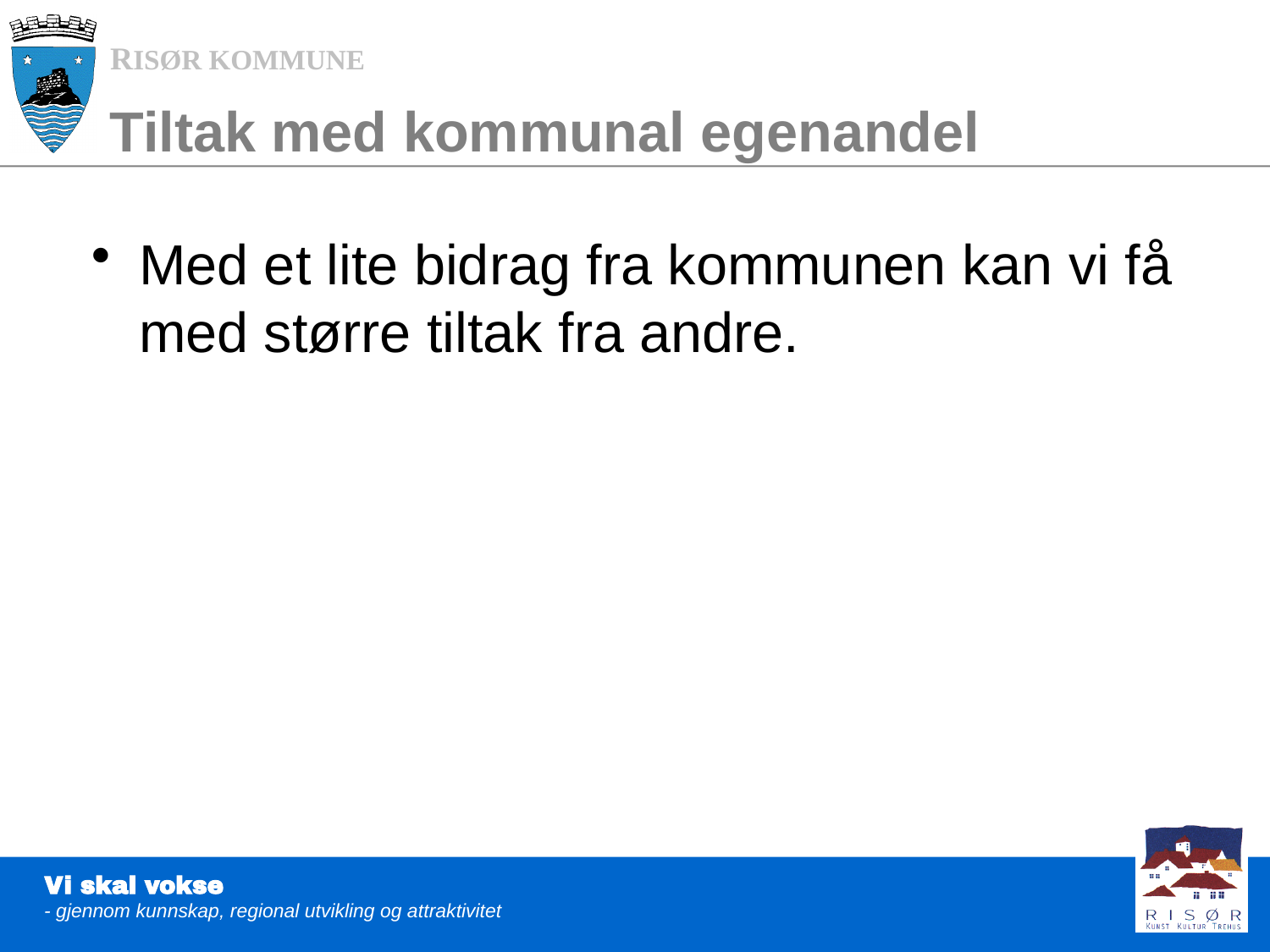

# Tiltak med kommunal egenandel
Med et lite bidrag fra kommunen kan vi få med større tiltak fra andre.